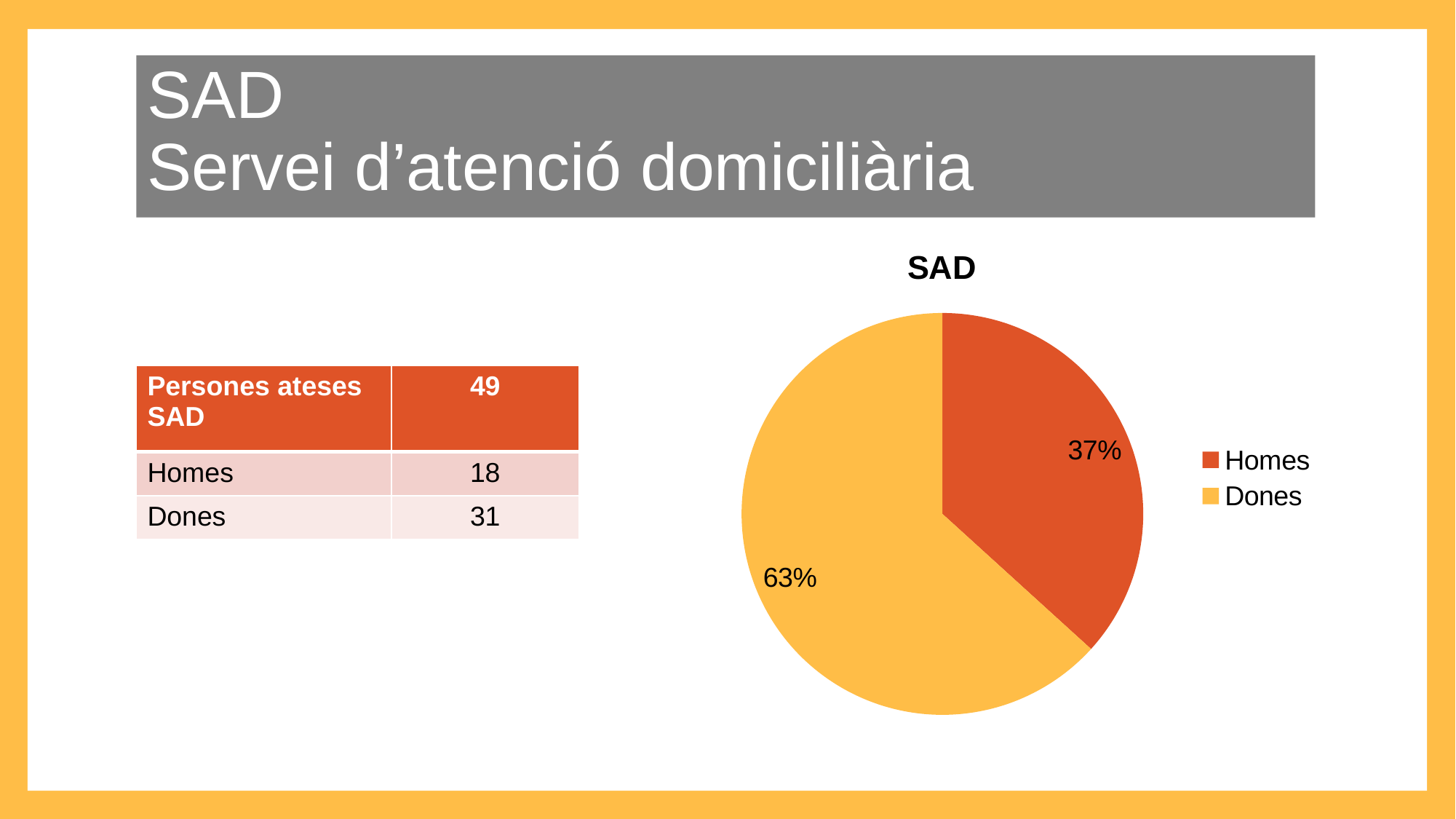

SAD
Servei d’atenció domiciliària

### Chart: SAD

| Category | Ventas |
|---|---|
| Homes | 18.0 |
| Dones | 31.0 |
| Persones ateses SAD | 49 |
| --- | --- |
| Homes | 18 |
| Dones | 31 |